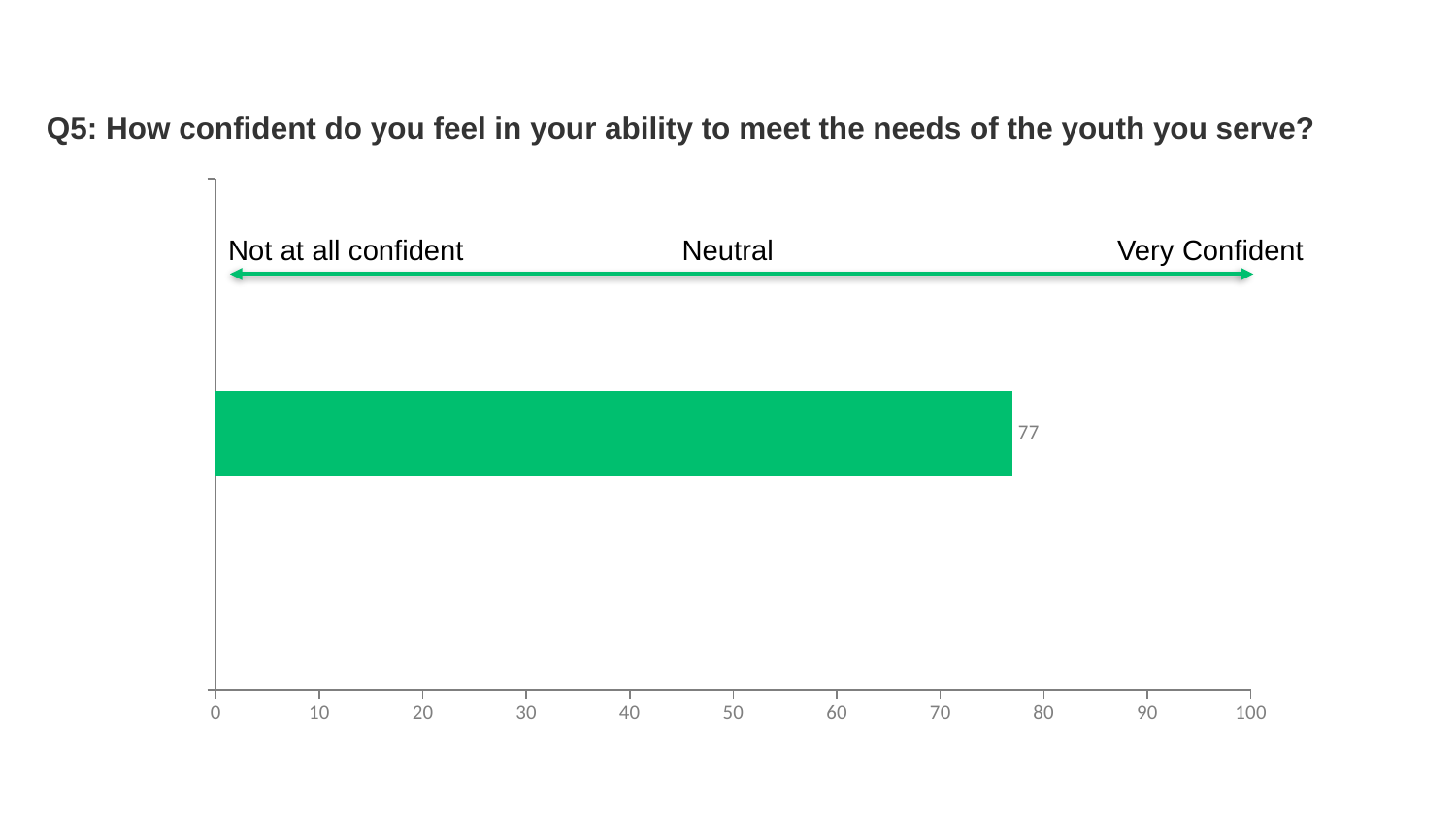

# Q5: How confident do you feel in your ability to meet the needs of the youth you serve?

### Chart

| Category |   |
|---|---|
|   | 76.97 |
Not at all confident
Neutral
Very Confident